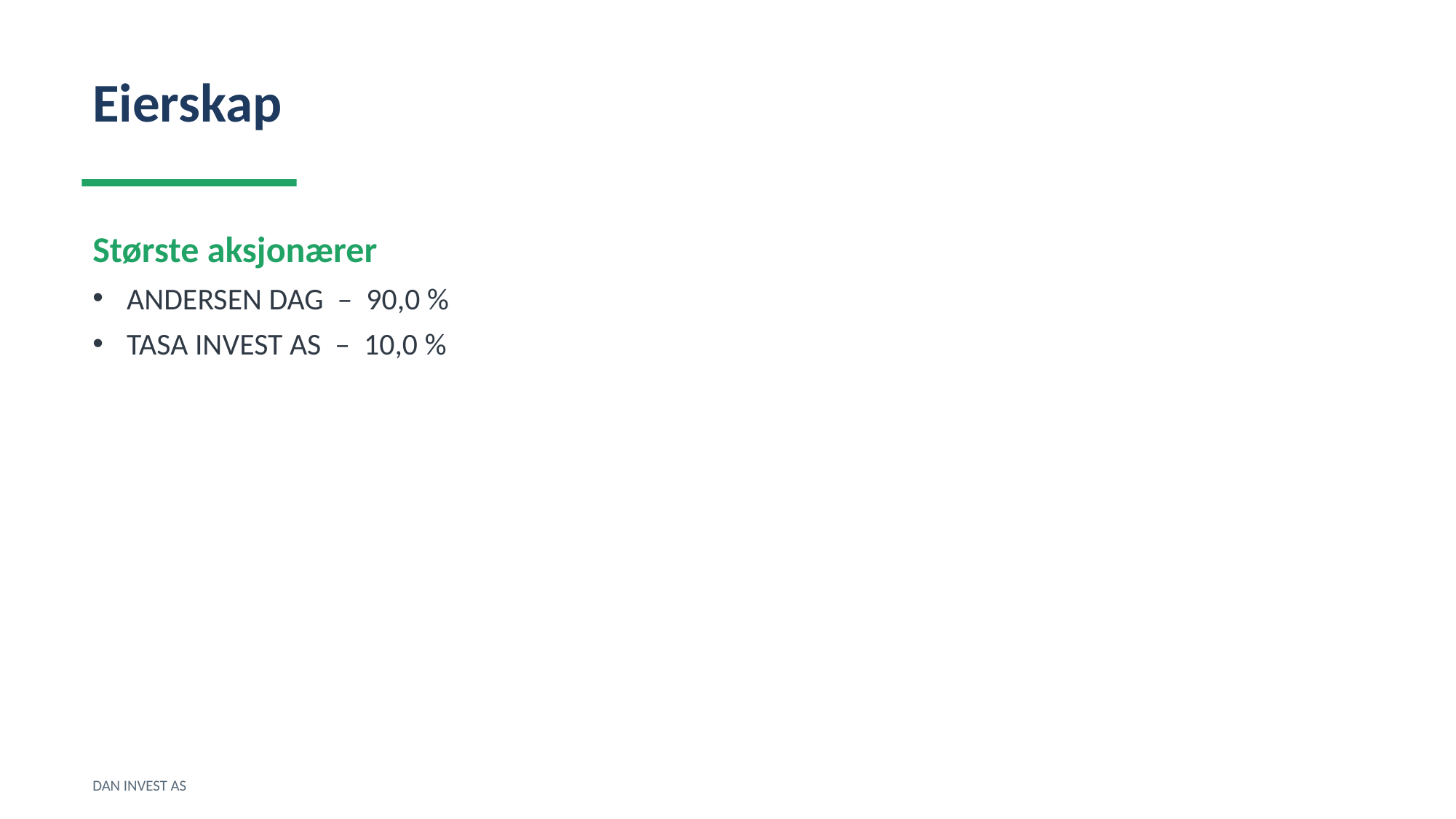

Eierskap

Største aksjonærer
ANDERSEN DAG  –  90,0 %
TASA INVEST AS  –  10,0 %
DAN INVEST AS